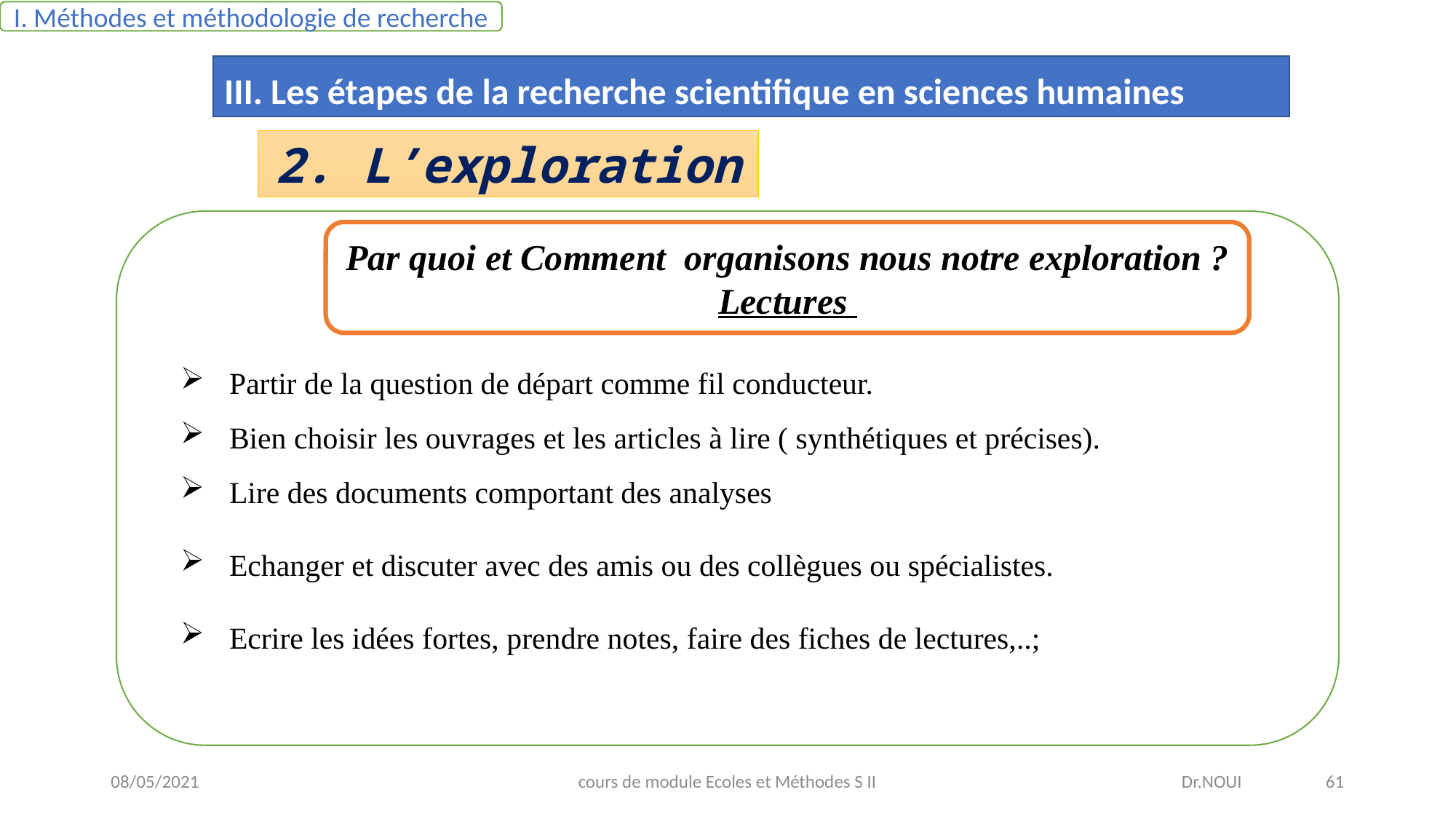

I. Méthodes et méthodologie de recherche
III. Les étapes de la recherche scientifique en sciences humaines
2. L’exploration

 Partir de la question de départ comme fil conducteur.
 Bien choisir les ouvrages et les articles à lire ( synthétiques et précises).
 Lire des documents comportant des analyses
 Echanger et discuter avec des amis ou des collègues ou spécialistes.
 Ecrire les idées fortes, prendre notes, faire des fiches de lectures,..;

Par quoi et Comment  organisons nous notre exploration ?
Lectures
08/05/2021
cours de module Ecoles et Méthodes S II
Dr.NOUI                    61